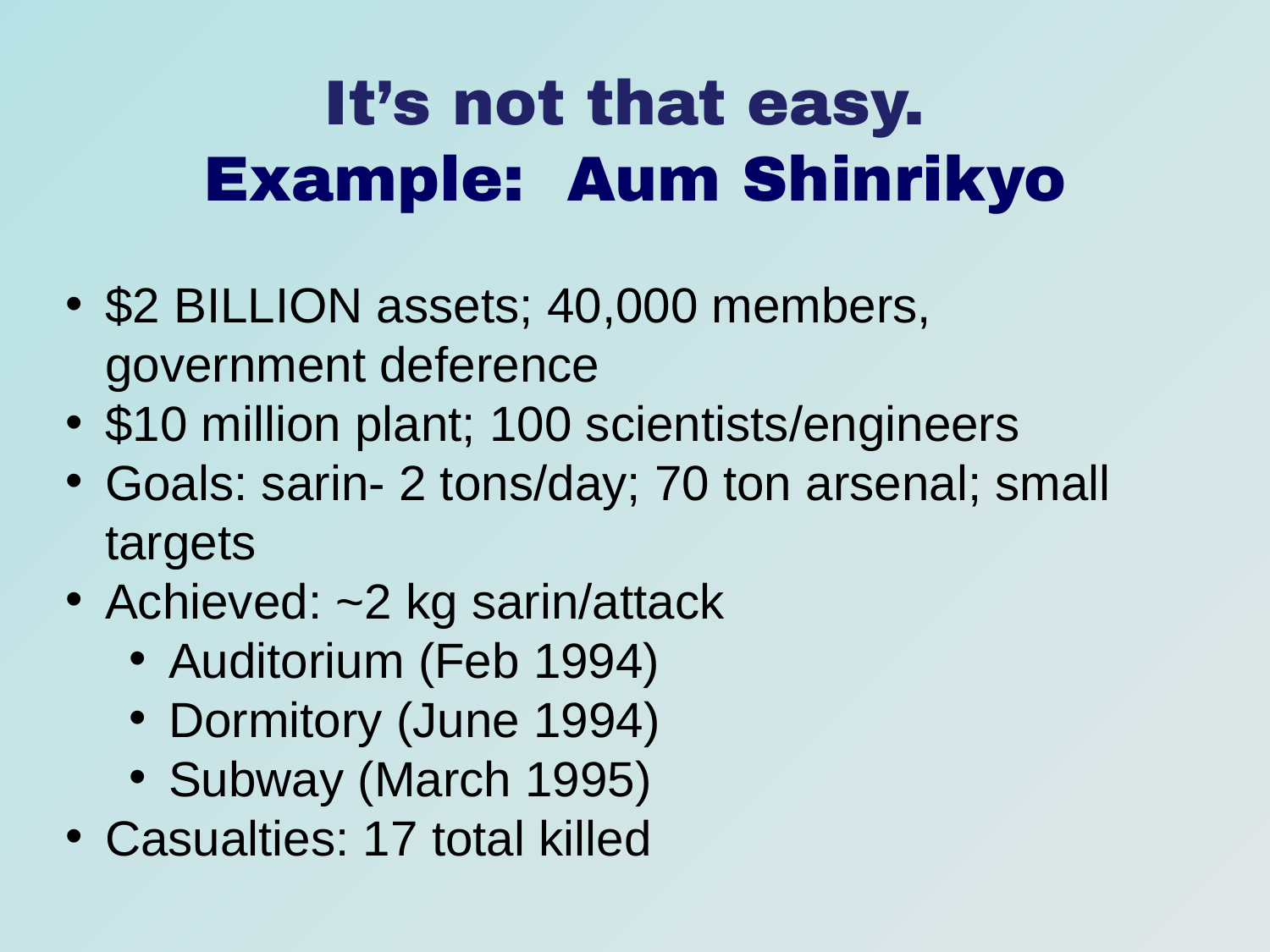

It’s not that easy.
Example:  Aum Shinrikyo
$2 BILLION assets; 40,000 members, government deference
$10 million plant; 100 scientists/engineers
Goals: sarin- 2 tons/day; 70 ton arsenal; small targets
Achieved: ~2 kg sarin/attack
Auditorium (Feb 1994)
Dormitory (June 1994)
Subway (March 1995)
Casualties: 17 total killed